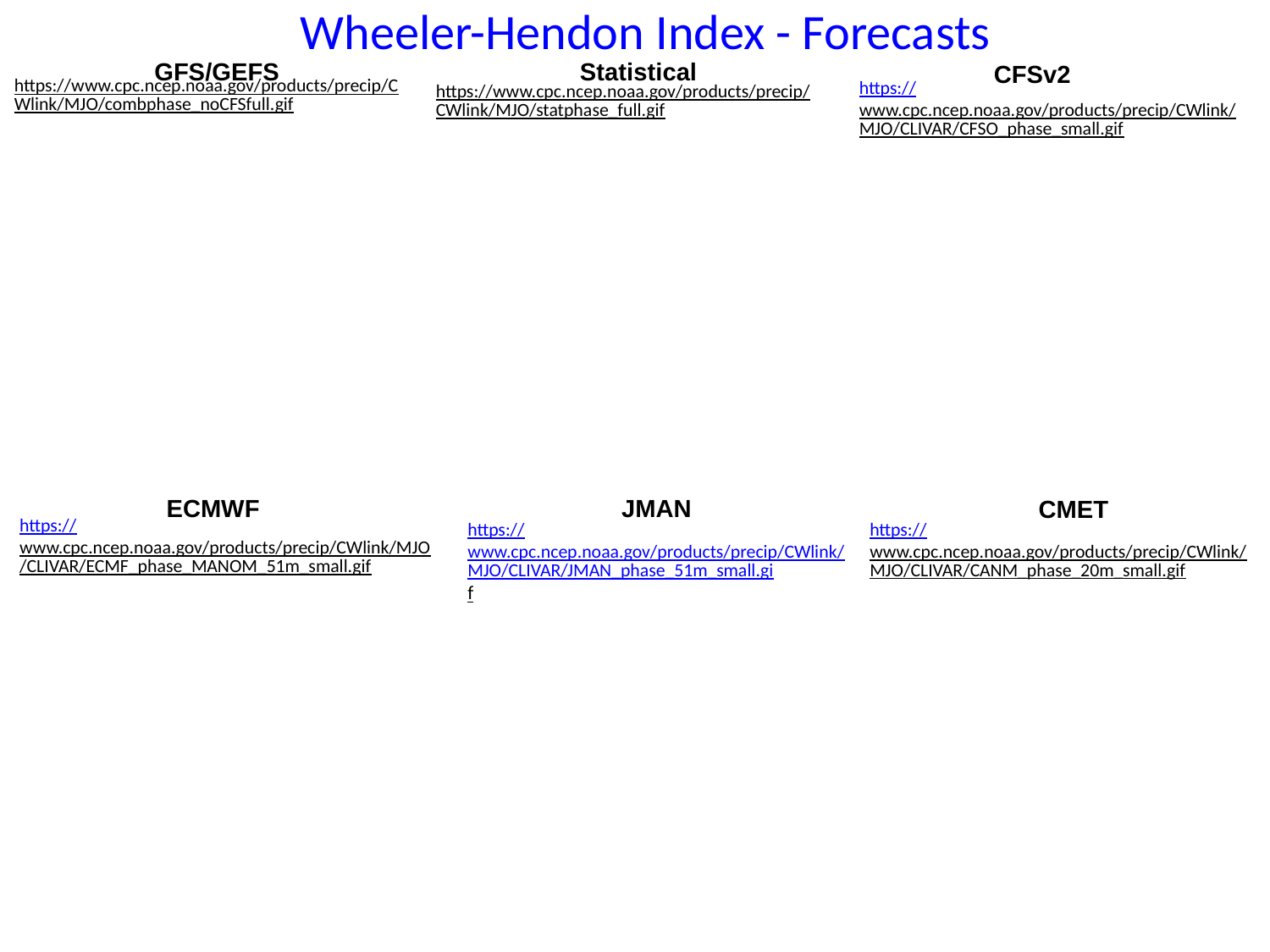

Wheeler-Hendon Index - Forecasts
GFS/GEFS
Statistical
CFSv2
https://www.cpc.ncep.noaa.gov/products/precip/CWlink/MJO/combphase_noCFSfull.gif
https://www.cpc.ncep.noaa.gov/products/precip/CWlink/MJO/CLIVAR/CFSO_phase_small.gif
https://www.cpc.ncep.noaa.gov/products/precip/CWlink/MJO/statphase_full.gif
ECMWF
JMAN
CMET
https://www.cpc.ncep.noaa.gov/products/precip/CWlink/MJO/CLIVAR/ECMF_phase_MANOM_51m_small.gif
https://www.cpc.ncep.noaa.gov/products/precip/CWlink/MJO/CLIVAR/JMAN_phase_51m_small.gif
https://www.cpc.ncep.noaa.gov/products/precip/CWlink/MJO/CLIVAR/CANM_phase_20m_small.gif